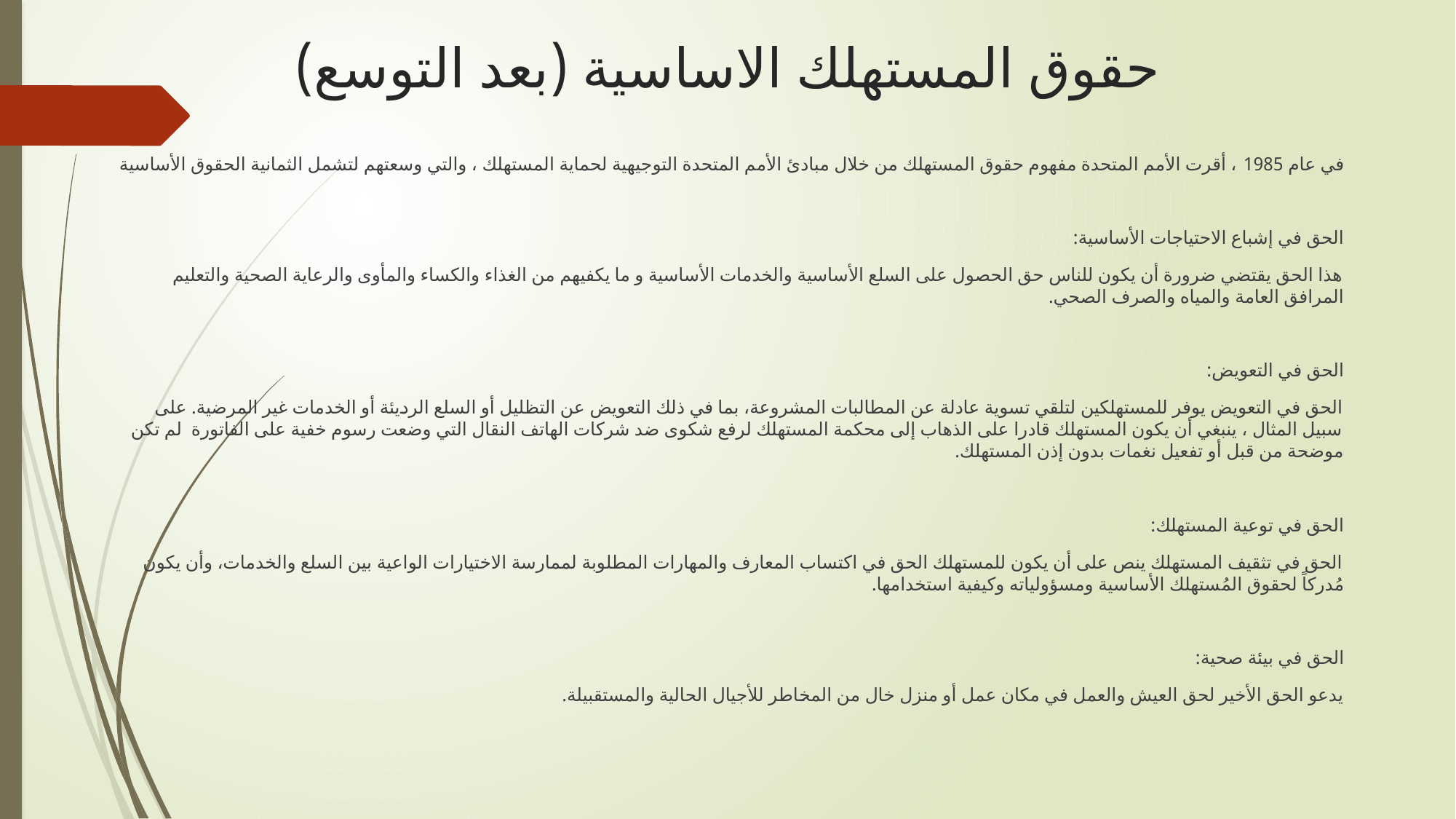

# حقوق المستهلك الاساسية (بعد التوسع)
في عام 1985 ، أقرت الأمم المتحدة مفهوم حقوق المستهلك من خلال مبادئ الأمم المتحدة التوجيهية لحماية المستهلك ، والتي وسعتهم لتشمل الثمانية الحقوق الأساسية

الحق في إشباع الاحتياجات الأساسية:
هذا الحق يقتضي ضرورة أن يكون للناس حق الحصول على السلع الأساسية والخدمات الأساسية و ما يكفيهم من الغذاء والكساء والمأوى والرعاية الصحية والتعليم المرافق العامة والمياه والصرف الصحي.

الحق في التعويض:
الحق في التعويض يوفر للمستهلكين لتلقي تسوية عادلة عن المطالبات المشروعة، بما في ذلك التعويض عن التظليل أو السلع الرديئة أو الخدمات غير المرضية. على سبيل المثال ، ينبغي أن يكون المستهلك قادرا على الذهاب إلى محكمة المستهلك لرفع شكوى ضد شركات الهاتف النقال التي وضعت رسوم خفية على الفاتورة  لم تكن موضحة من قبل أو تفعيل نغمات بدون إذن المستهلك.

الحق في توعية المستهلك:
الحق في تثقيف المستهلك ينص على أن يكون للمستهلك الحق في اكتساب المعارف والمهارات المطلوبة لممارسة الاختيارات الواعية بين السلع والخدمات، وأن يكون مُدركاً لحقوق المُستهلك الأساسية ومسؤولياته وكيفية استخدامها.

الحق في بيئة صحية:
يدعو الحق الأخير لحق العيش والعمل في مكان عمل أو منزل خال من المخاطر للأجيال الحالية والمستقبيلة.